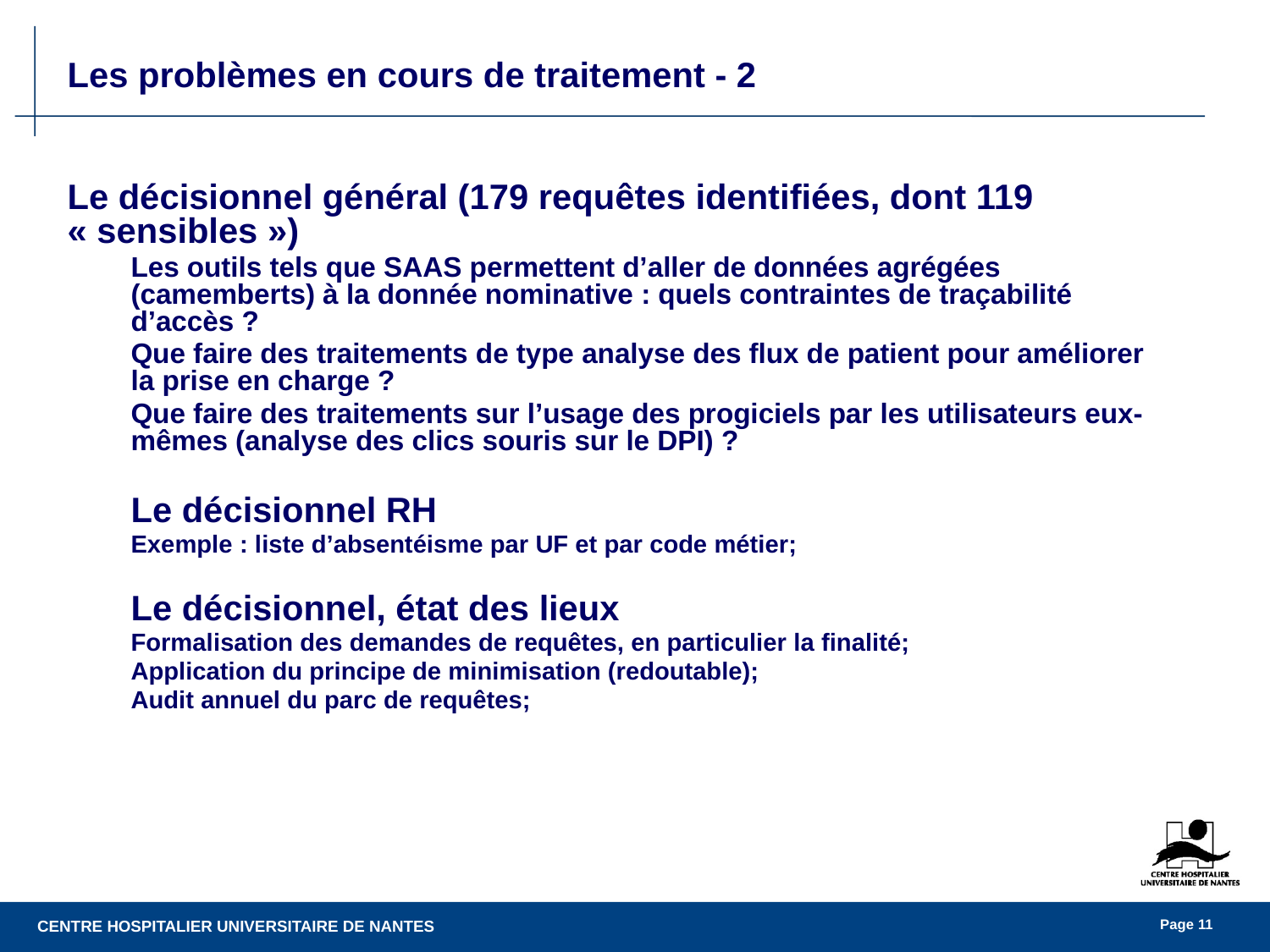

Les problèmes en cours de traitement - 2
Le décisionnel général (179 requêtes identifiées, dont 119 « sensibles »)
Les outils tels que SAAS permettent d’aller de données agrégées (camemberts) à la donnée nominative : quels contraintes de traçabilité d’accès ?
Que faire des traitements de type analyse des flux de patient pour améliorer la prise en charge ?
Que faire des traitements sur l’usage des progiciels par les utilisateurs eux-mêmes (analyse des clics souris sur le DPI) ?

Le décisionnel RH
Exemple : liste d’absentéisme par UF et par code métier;

Le décisionnel, état des lieux
Formalisation des demandes de requêtes, en particulier la finalité;
Application du principe de minimisation (redoutable);
Audit annuel du parc de requêtes;